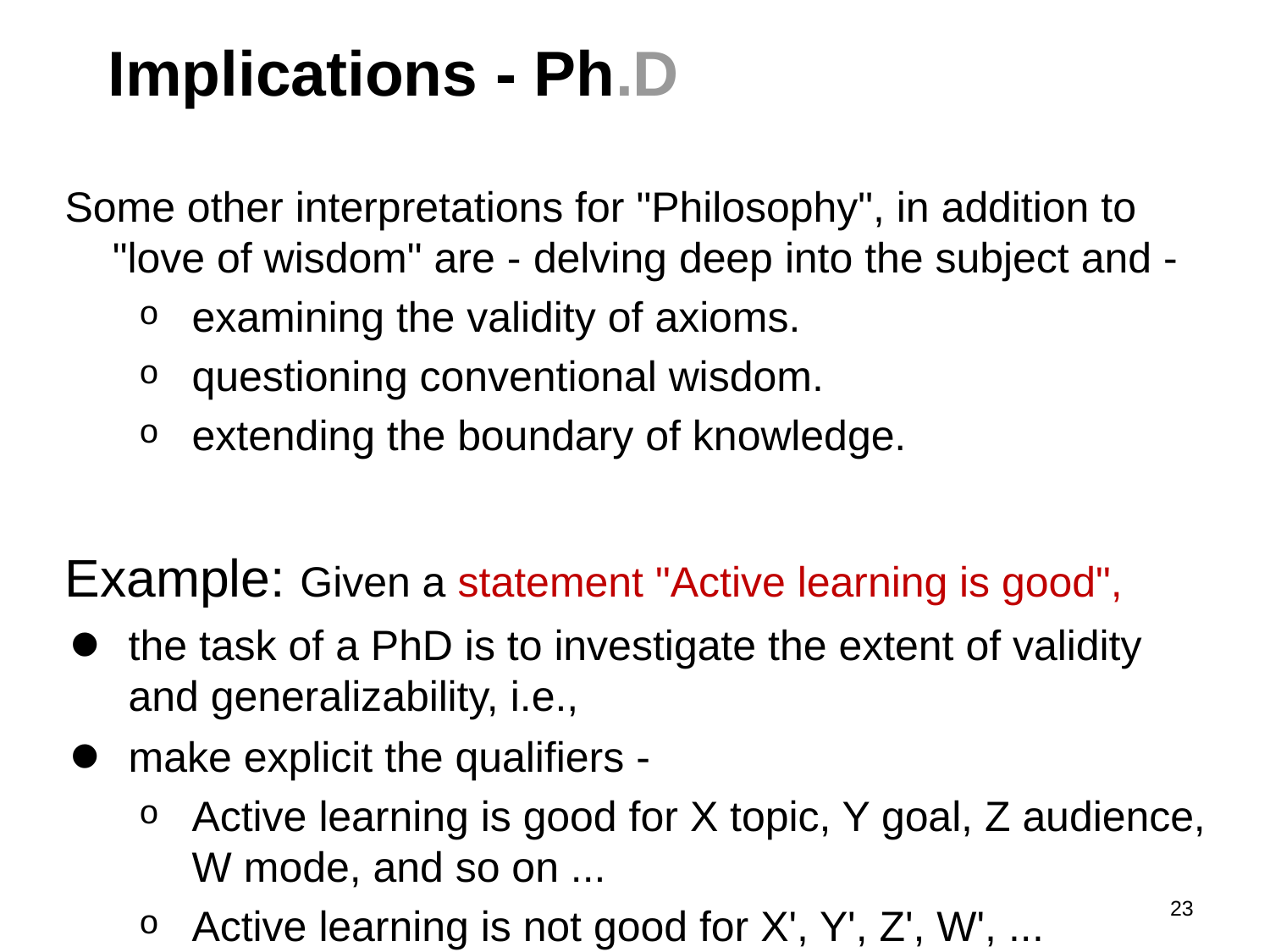

# Implications - Ph.D
Some other interpretations for "Philosophy", in addition to "love of wisdom" are - delving deep into the subject and -
examining the validity of axioms.
questioning conventional wisdom.
extending the boundary of knowledge.

Example: Given a statement "Active learning is good",
the task of a PhD is to investigate the extent of validity and generalizability, i.e.,
make explicit the qualifiers -
Active learning is good for X topic, Y goal, Z audience, W mode, and so on ...
Active learning is not good for X', Y', Z', W', ...
23